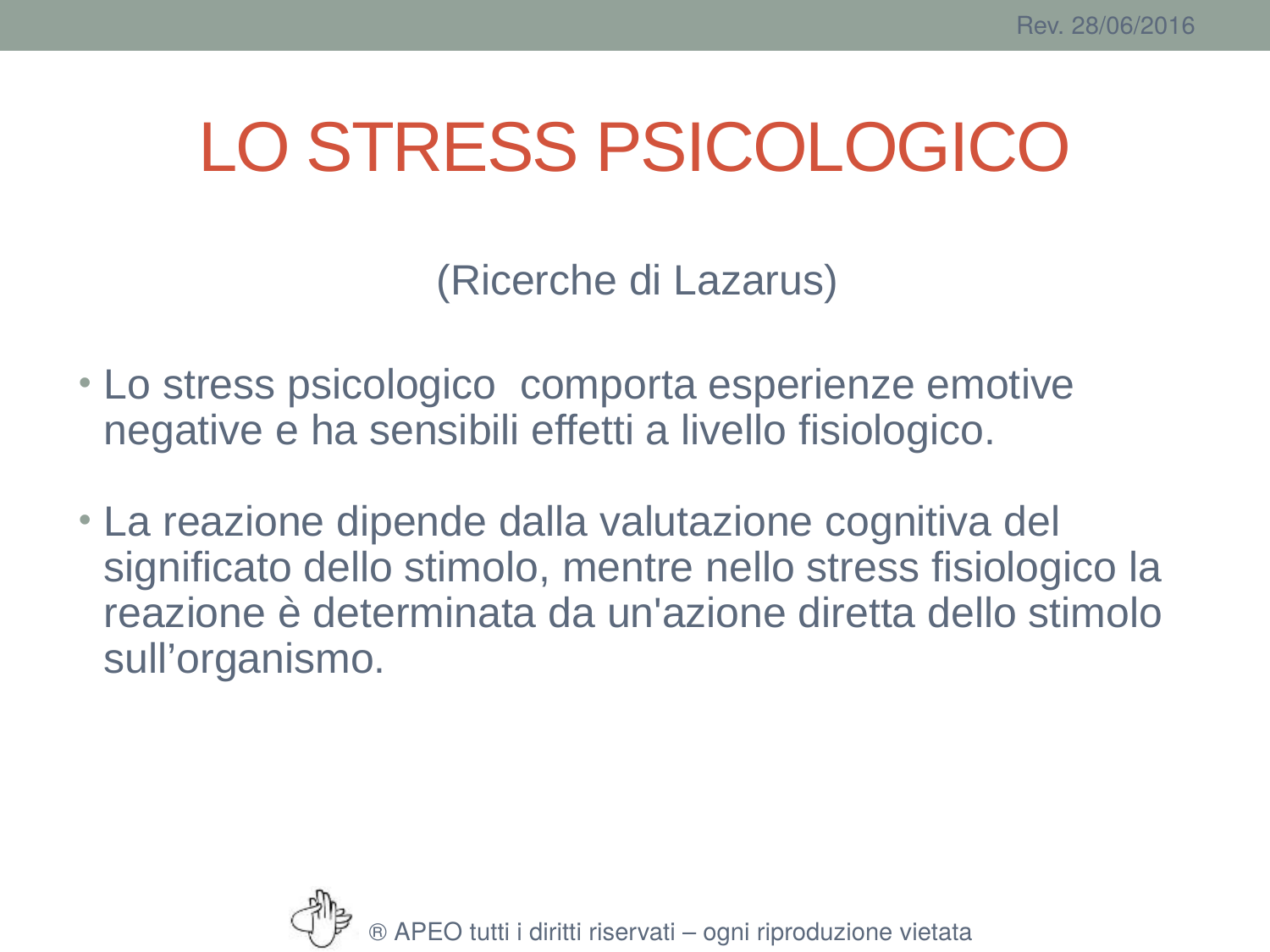

# LO STRESS PSICOLOGICO
(Ricerche di Lazarus)

Lo stress psicologico  comporta esperienze emotive negative e ha sensibili effetti a livello fisiologico.

La reazione dipende dalla valutazione cognitiva del significato dello stimolo, mentre nello stress fisiologico la reazione è determinata da un'azione diretta dello stimolo sull’organismo.